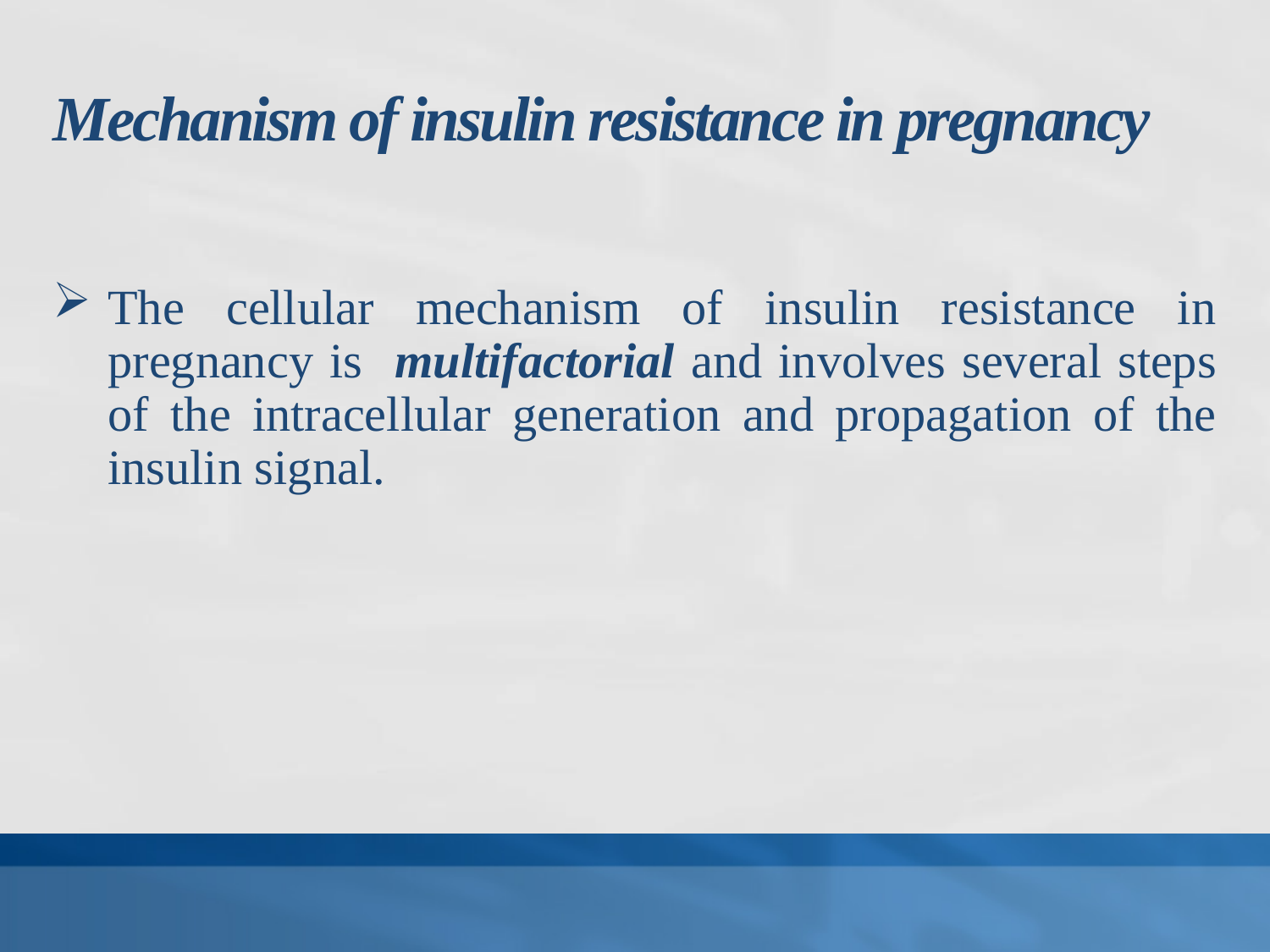

# Mechanism of insulin resistance in pregnancy

The cellular mechanism of insulin resistance in pregnancy is  multifactorial and involves several steps of the intracellular generation and propagation of the insulin signal.